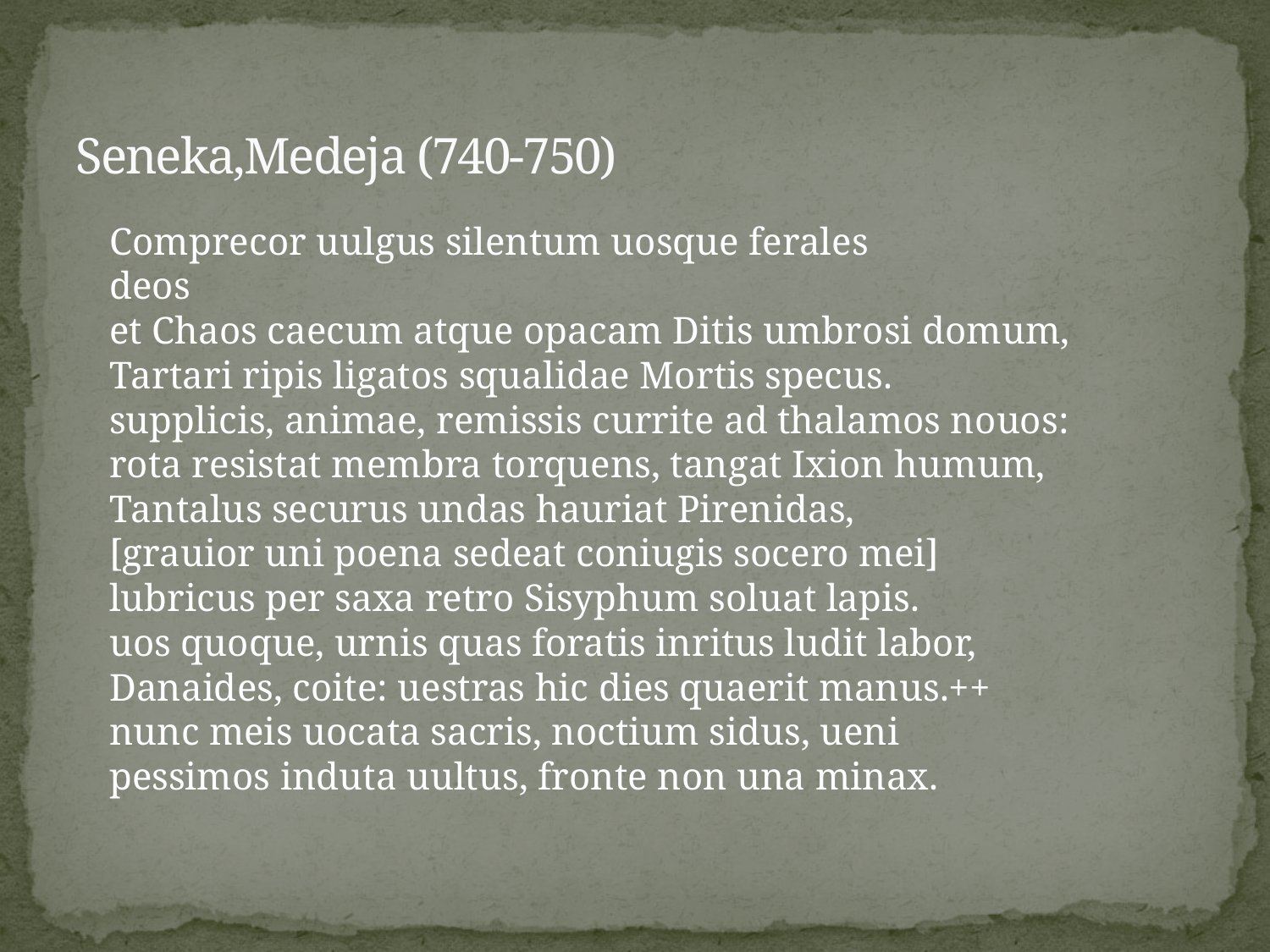

# Seneka,Medeja (740-750)
	Comprecor uulgus silentum uosque ferales deos                            
et Chaos caecum atque opacam Ditis umbrosi domum,
Tartari ripis ligatos squalidae Mortis specus.
supplicis, animae, remissis currite ad thalamos nouos:
rota resistat membra torquens, tangat Ixion humum,
Tantalus securus undas hauriat Pirenidas,                              
[grauior uni poena sedeat coniugis socero mei]
lubricus per saxa retro Sisyphum soluat lapis.
uos quoque, urnis quas foratis inritus ludit labor,
Danaides, coite: uestras hic dies quaerit manus.++
nunc meis uocata sacris, noctium sidus, ueni                              
pessimos induta uultus, fronte non una minax.